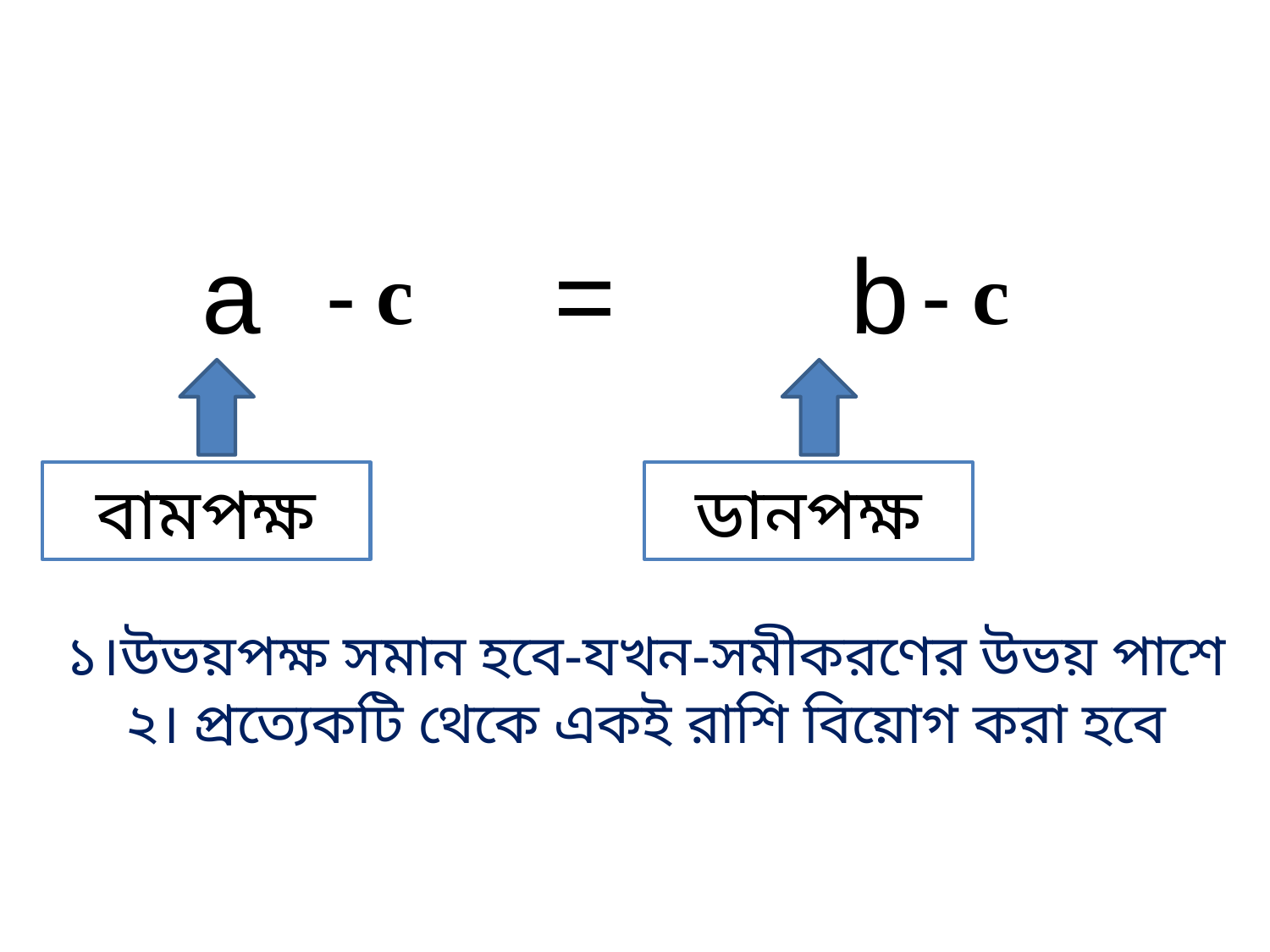

a          =        b
- c
- c

বামপক্ষ
ডানপক্ষ
১।উভয়পক্ষ সমান হবে-যখন-সমীকরণের উভয় পাশে
২। প্রত্যেকটি থেকে একই রাশি বিয়োগ করা হবে